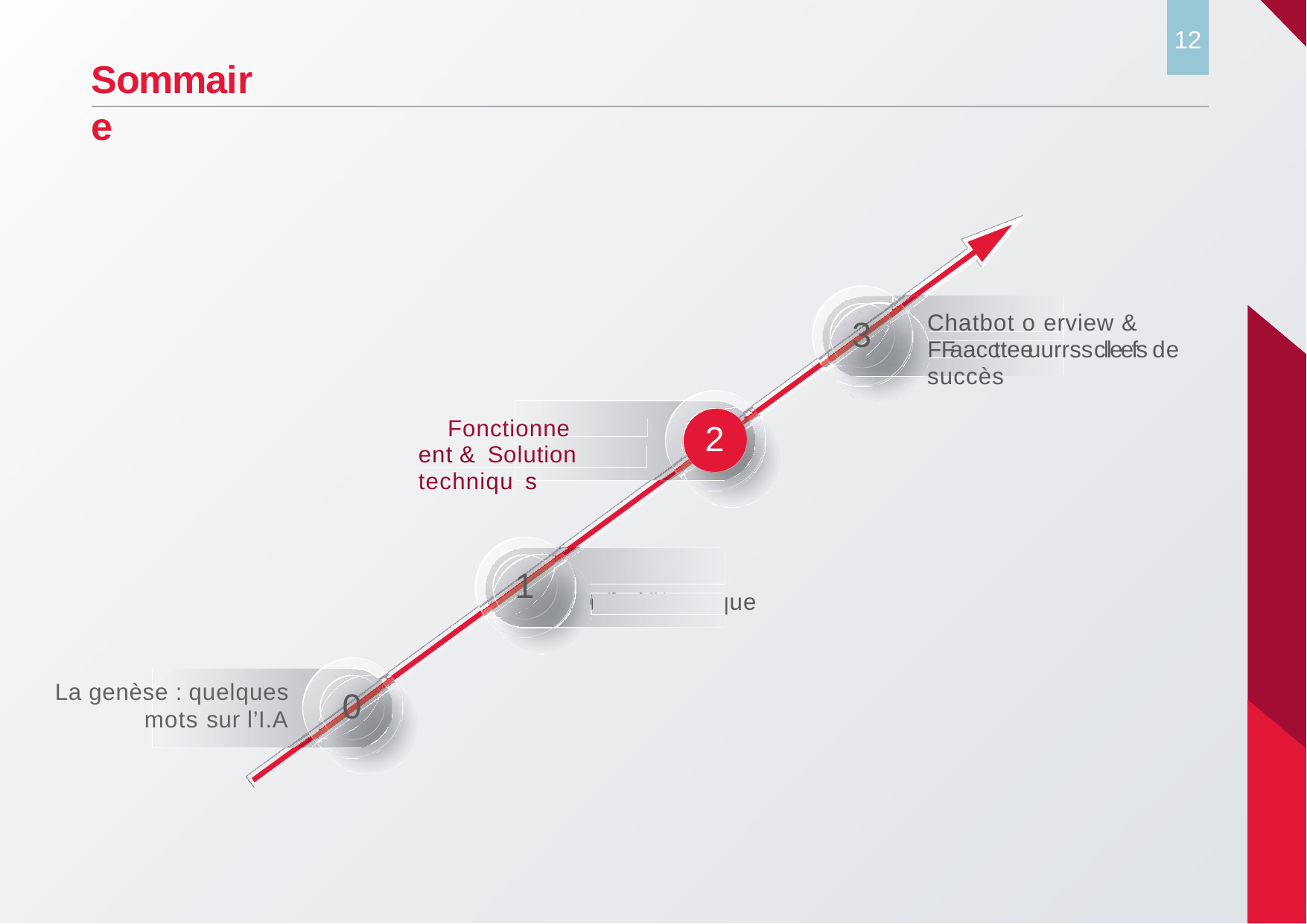

12
# Sommaire

Chatbot o erview &  FFaacctteeuurrss clleefs de succès

Chatbot ove

3

Fonctionne	ent &  Solution	techniqu s

2

Définition &  Client / Marque
Définition & Bénéfices
1

La genèse : quelques
mots sur l’I.A

0